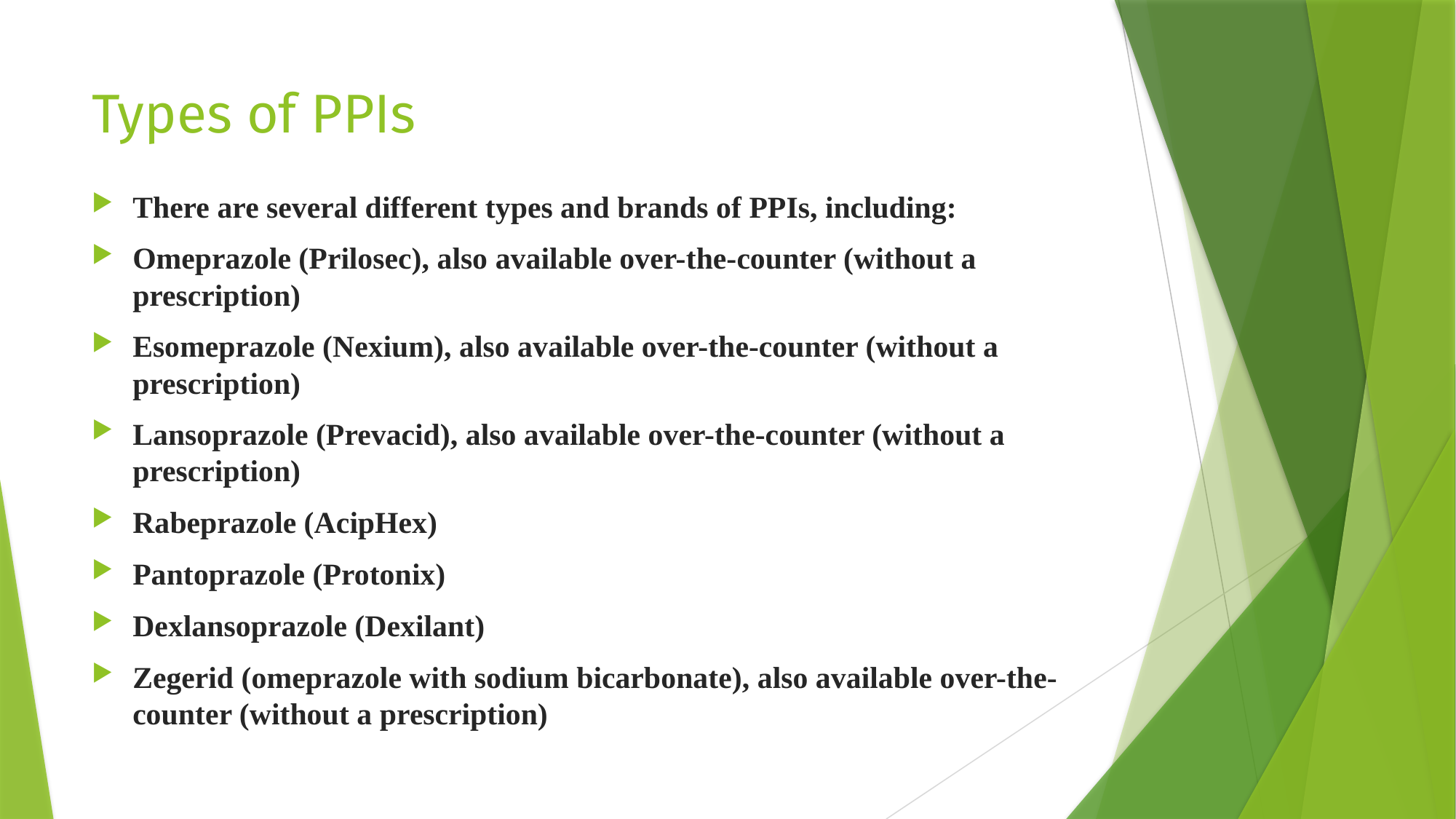

# Types of PPIs
There are several different types and brands of PPIs, including:
Omeprazole (Prilosec), also available over-the-counter (without a prescription)
Esomeprazole (Nexium), also available over-the-counter (without a prescription)
Lansoprazole (Prevacid), also available over-the-counter (without a prescription)
Rabeprazole (AcipHex)
Pantoprazole (Protonix)
Dexlansoprazole (Dexilant)
Zegerid (omeprazole with sodium bicarbonate), also available over-the-counter (without a prescription)